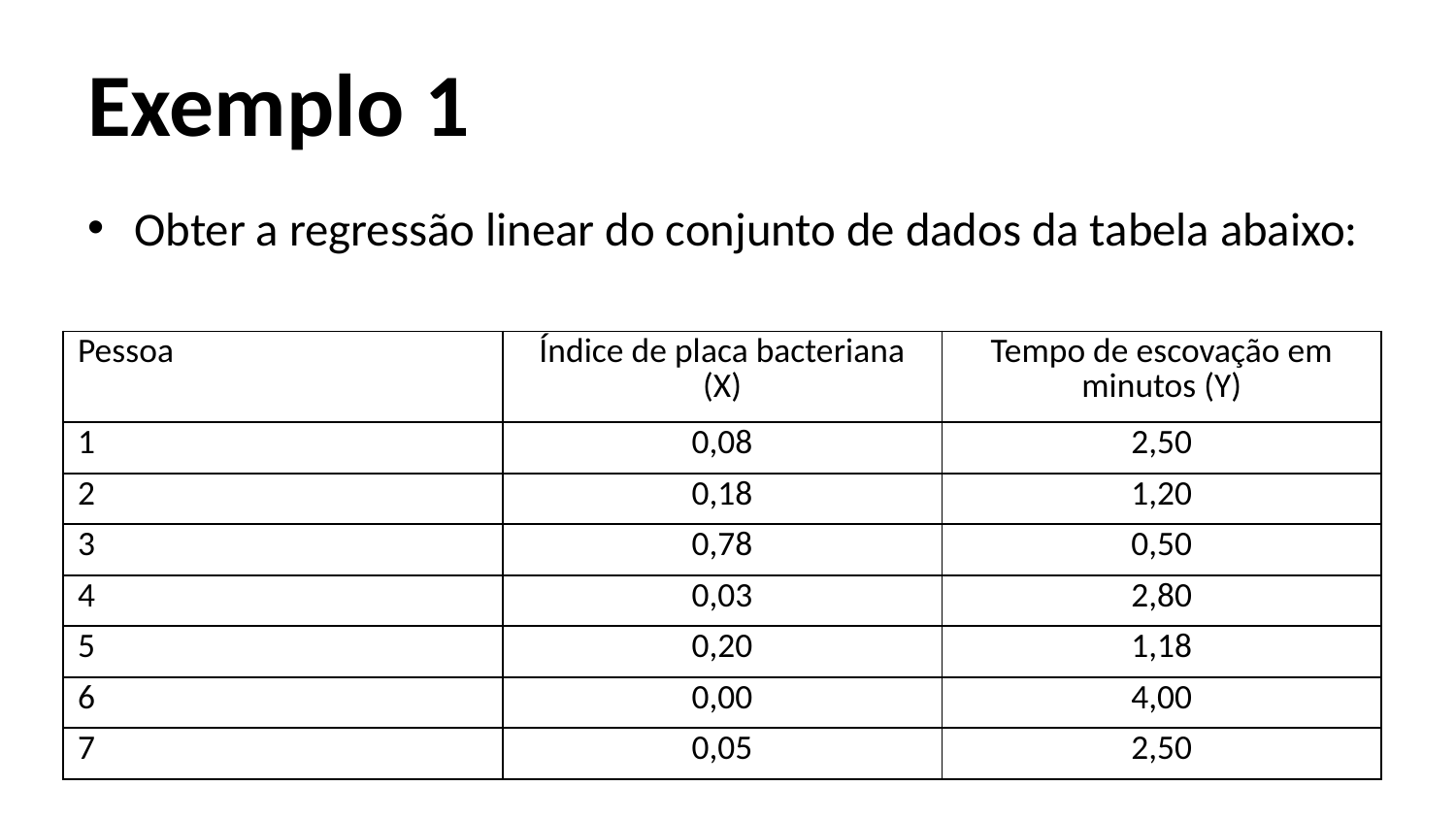

# Exemplo 1
Obter a regressão linear do conjunto de dados da tabela abaixo:
| Pessoa | Índice de placa bacteriana (X) | Tempo de escovação em minutos (Y) |
| --- | --- | --- |
| 1 | 0,08 | 2,50 |
| 2 | 0,18 | 1,20 |
| 3 | 0,78 | 0,50 |
| 4 | 0,03 | 2,80 |
| 5 | 0,20 | 1,18 |
| 6 | 0,00 | 4,00 |
| 7 | 0,05 | 2,50 |